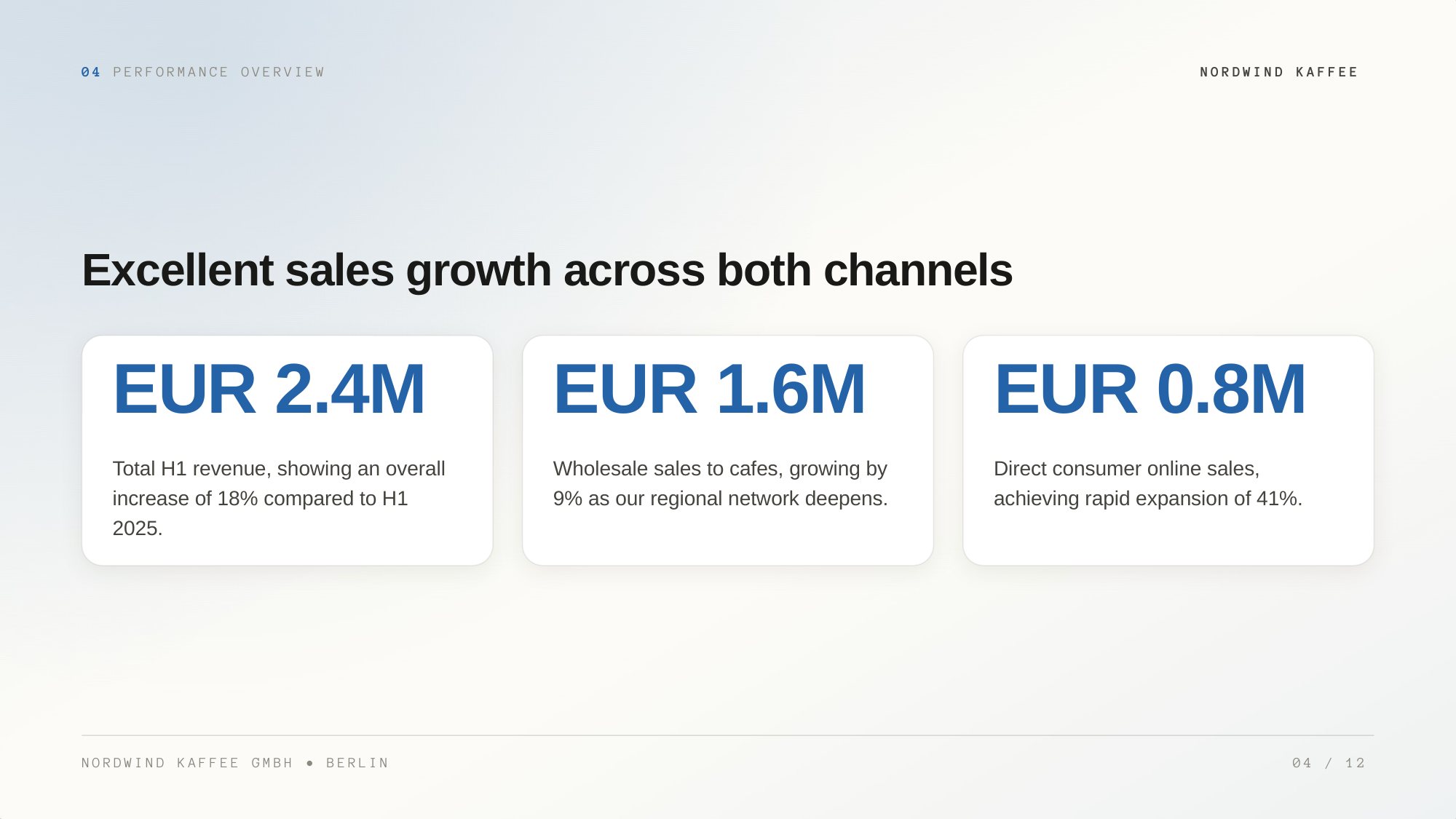

04 PERFORMANCE OVERVIEW
NORDWIND KAFFEE
Excellent sales growth across both channels

EUR 2.4M
EUR 1.6M
EUR 0.8M
Total H1 revenue, showing an overall
increase of 18% compared to H1
2025.
Wholesale sales to cafes, growing by
9% as our regional network deepens.
Direct consumer online sales,
achieving rapid expansion of 41%.

NORDWIND KAFFEE GMBH • BERLIN
04 / 12